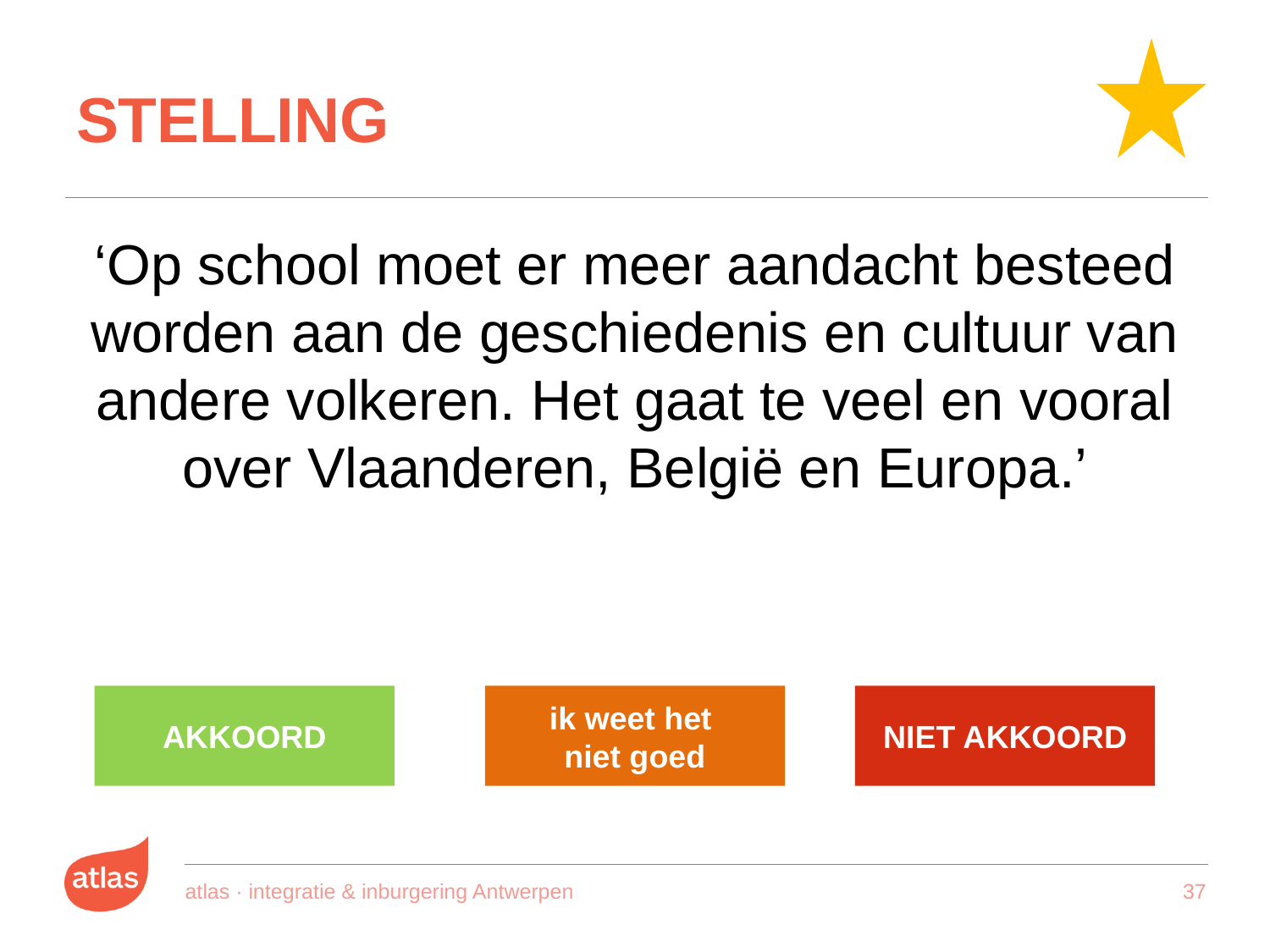

# STELLING

‘Op school moet er meer aandacht besteed worden aan de geschiedenis en cultuur van andere volkeren. Het gaat te veel en vooral over Vlaanderen, België en Europa.’
AKKOORD
ik weet het
niet goed
NIET AKKOORD
atlas · integratie & inburgering Antwerpen
37